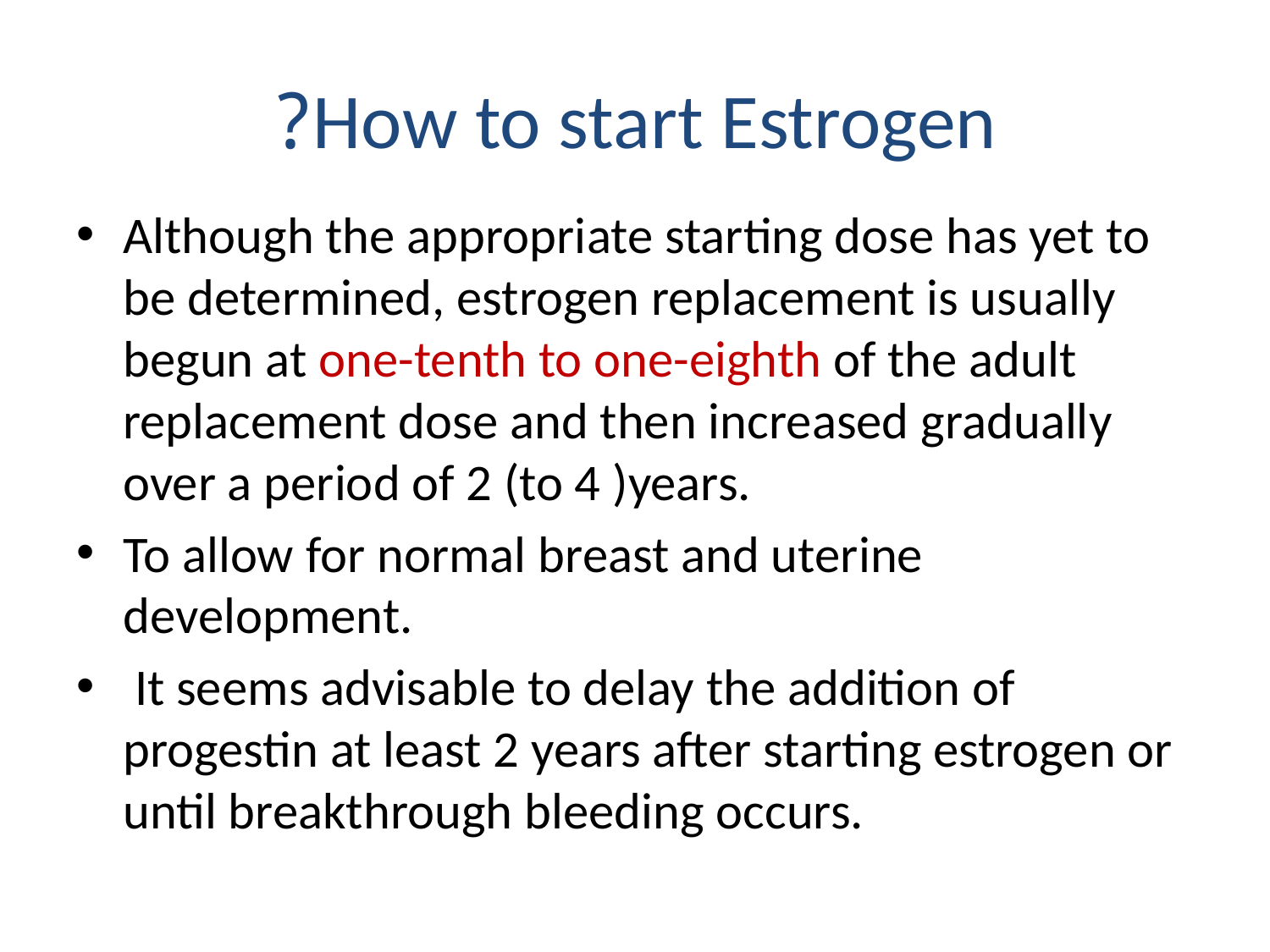

# How to start Estrogen?
Although the appropriate starting dose has yet to be determined, estrogen replacement is usually begun at one-tenth to one-eighth of the adult replacement dose and then increased gradually over a period of 2 (to 4 )years.
To allow for normal breast and uterine development.
 It seems advisable to delay the addition of progestin at least 2 years after starting estrogen or until breakthrough bleeding occurs.